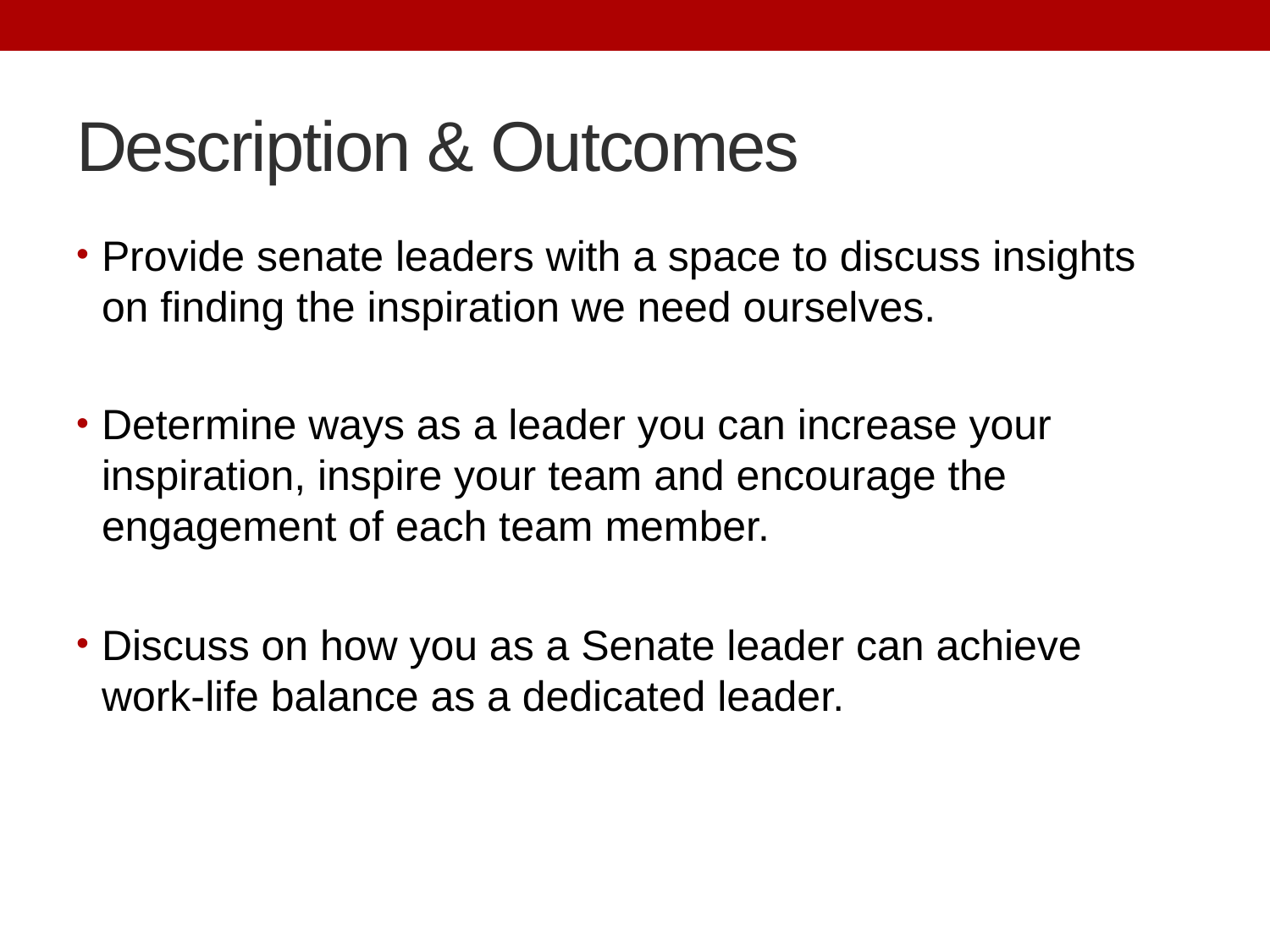

# Description & Outcomes
Provide senate leaders with a space to discuss insights on finding the inspiration we need ourselves.

Determine ways as a leader you can increase your inspiration, inspire your team and encourage the engagement of each team member.

Discuss on how you as a Senate leader can achieve work-life balance as a dedicated leader.